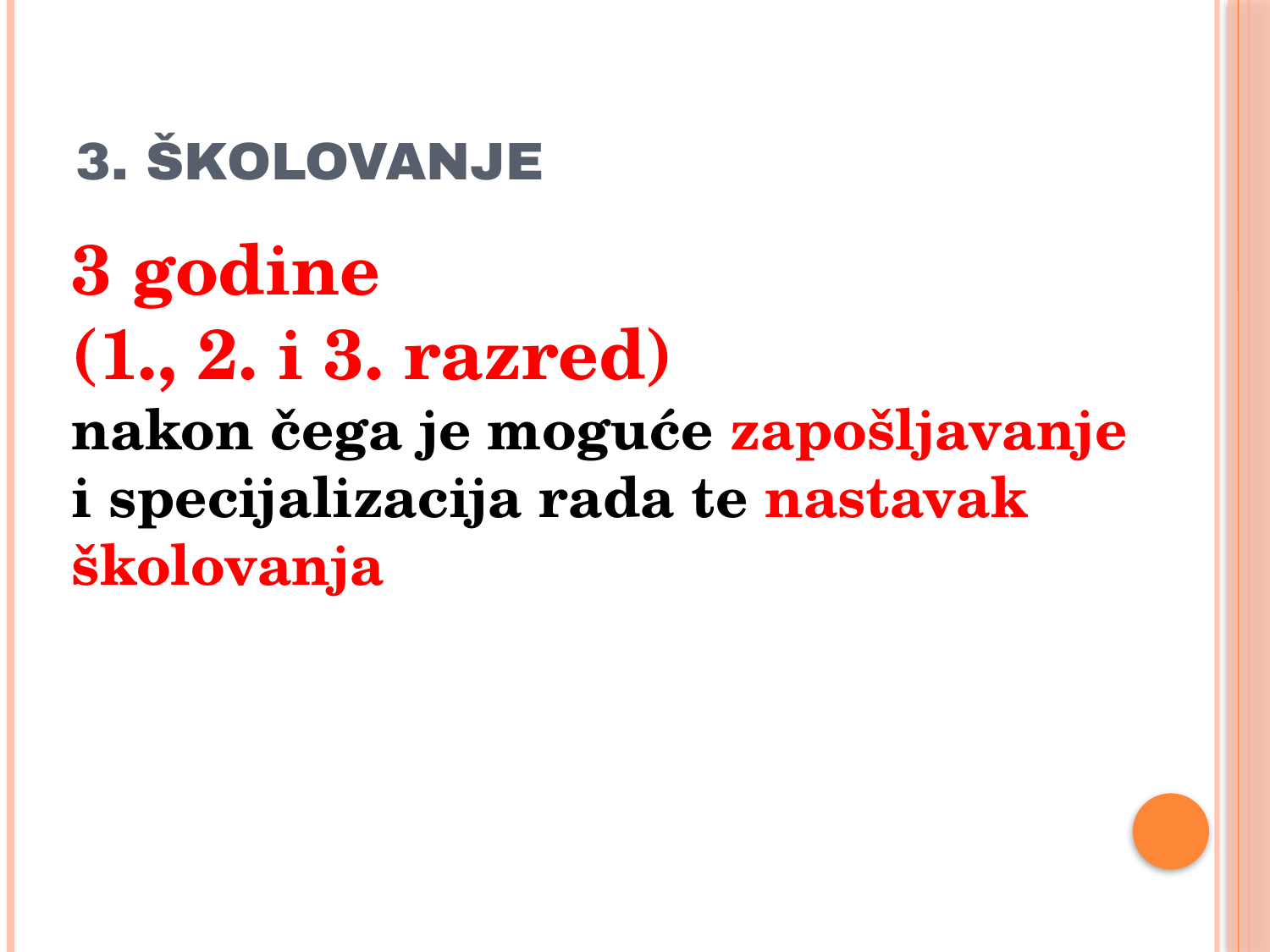

# 3. školovanje
3 godine
(1., 2. i 3. razred)
nakon čega je moguće zapošljavanje i specijalizacija rada te nastavak školovanja